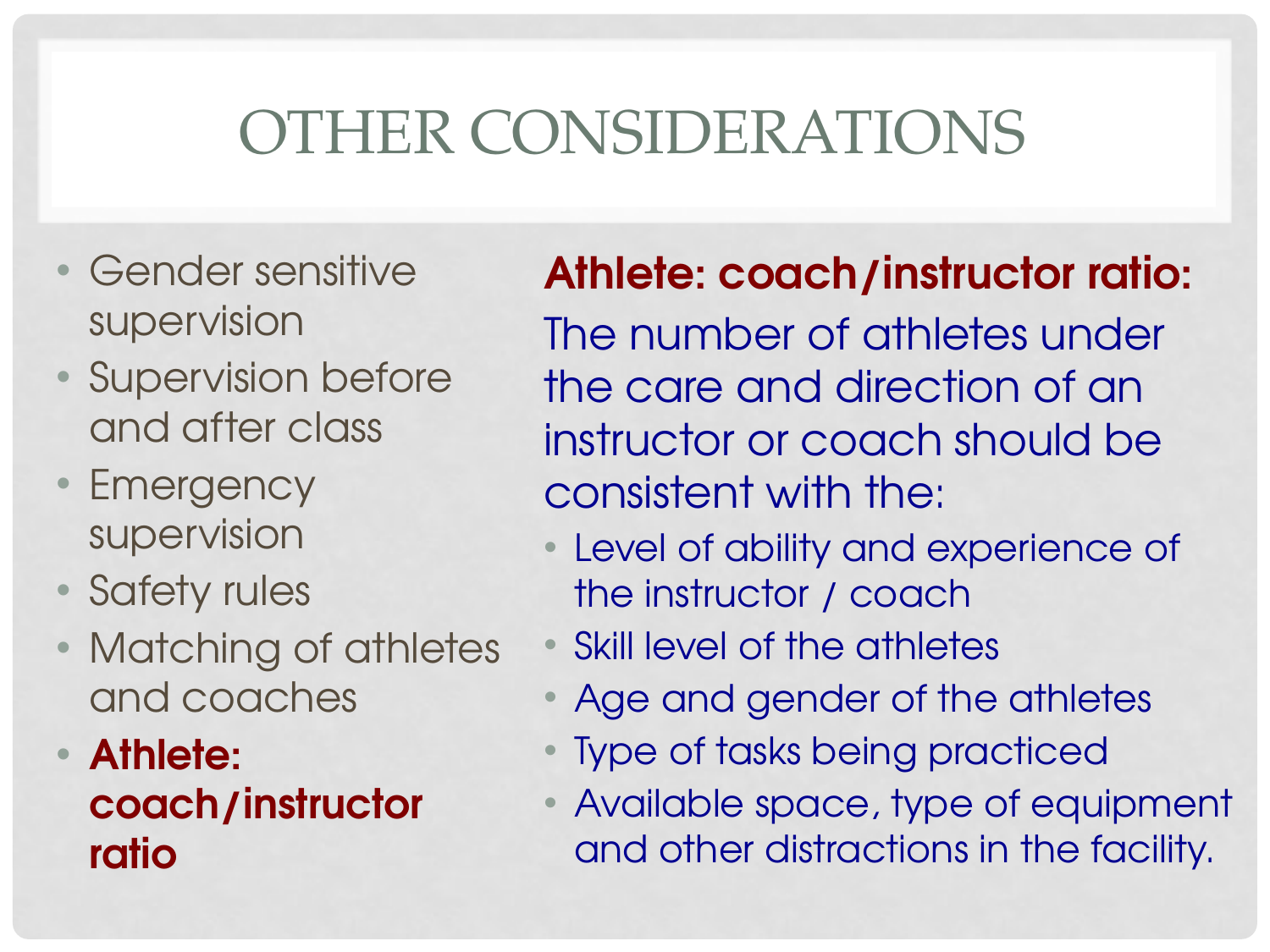

# Other considerations
Gender sensitive supervision
Supervision before and after class
Emergency supervision
Safety rules
Matching of athletes and coaches
Athlete: coach/instructor ratio
Athlete: coach/instructor ratio:
The number of athletes under the care and direction of an instructor or coach should be consistent with the:
Level of ability and experience of the instructor / coach
Skill level of the athletes
Age and gender of the athletes
Type of tasks being practiced
Available space, type of equipment and other distractions in the facility.